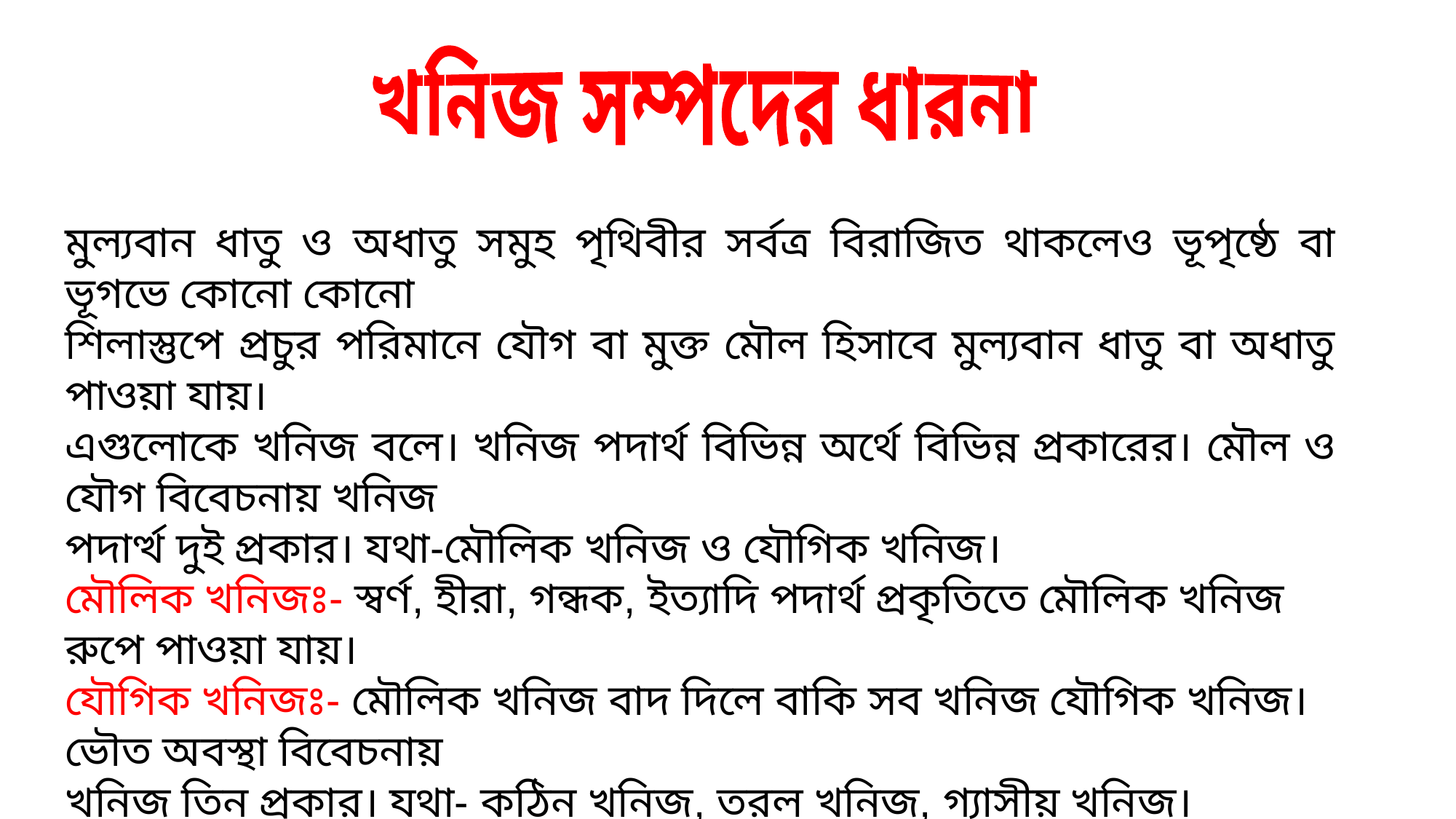

খনিজ সম্পদের ধারনা
মুল্যবান ধাতু ও অধাতু সমুহ পৃথিবীর সর্বত্র বিরাজিত থাকলেও ভূপৃষ্ঠে বা ভূগভে কোনো কোনো
শিলাস্তুপে প্রচুর পরিমানে যৌগ বা মুক্ত মৌল হিসাবে মুল্যবান ধাতু বা অধাতু পাওয়া যায়।
এগুলোকে খনিজ বলে। খনিজ পদার্থ বিভিন্ন অর্থে বিভিন্ন প্রকারের। মৌল ও যৌগ বিবেচনায় খনিজ
পদার্ত্থ দুই প্রকার। যথা-মৌলিক খনিজ ও যৌগিক খনিজ।
মৌলিক খনিজঃ- স্বর্ণ, হীরা, গন্ধক, ইত্যাদি পদার্থ প্রকৃতিতে মৌলিক খনিজ রুপে পাওয়া যায়।
যৌগিক খনিজঃ- মৌলিক খনিজ বাদ দিলে বাকি সব খনিজ যৌগিক খনিজ। ভৌত অবস্থা বিবেচনায়
খনিজ তিন প্রকার। যথা- কঠিন খনিজ, তরল খনিজ, গ্যাসীয় খনিজ।
কঠিন খনিঃ- কঠিন অবস্থায় পাওয়া যায়। ম্যাগনেটাইট, বক্সাইড, সালফার ইত্যাদি।
তরল খনিজঃ- মার্কারি, পেট্রোলিয়াম।
গ্যাসীয় খনিজঃ- প্রাকৃতিক গ্যাস।